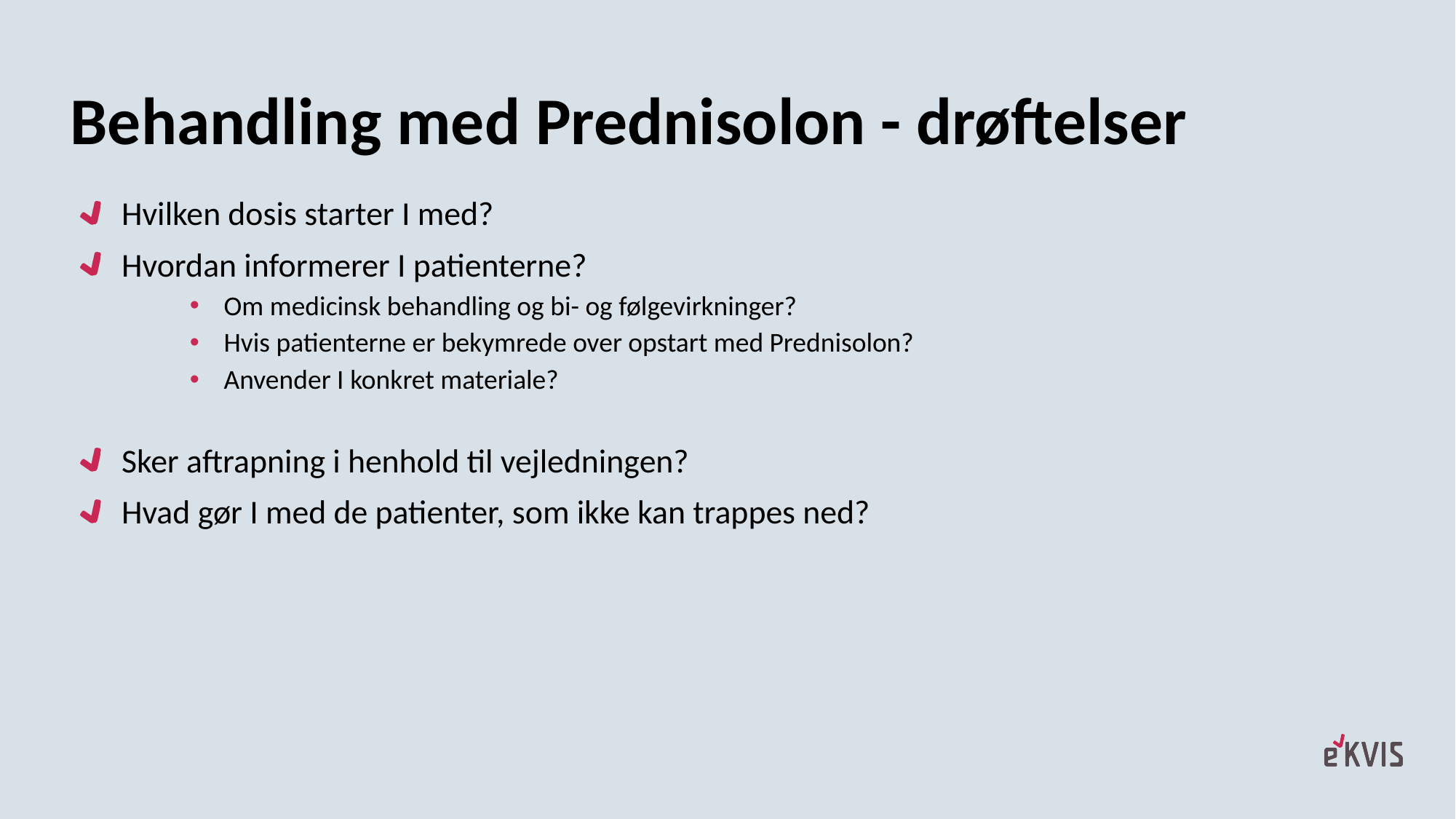

# Behandling med Prednisolon - drøftelser
Hvilken dosis starter I med?
Hvordan informerer I patienterne?
Om medicinsk behandling og bi- og følgevirkninger?
Hvis patienterne er bekymrede over opstart med Prednisolon?
Anvender I konkret materiale?

Sker aftrapning i henhold til vejledningen?
Hvad gør I med de patienter, som ikke kan trappes ned?